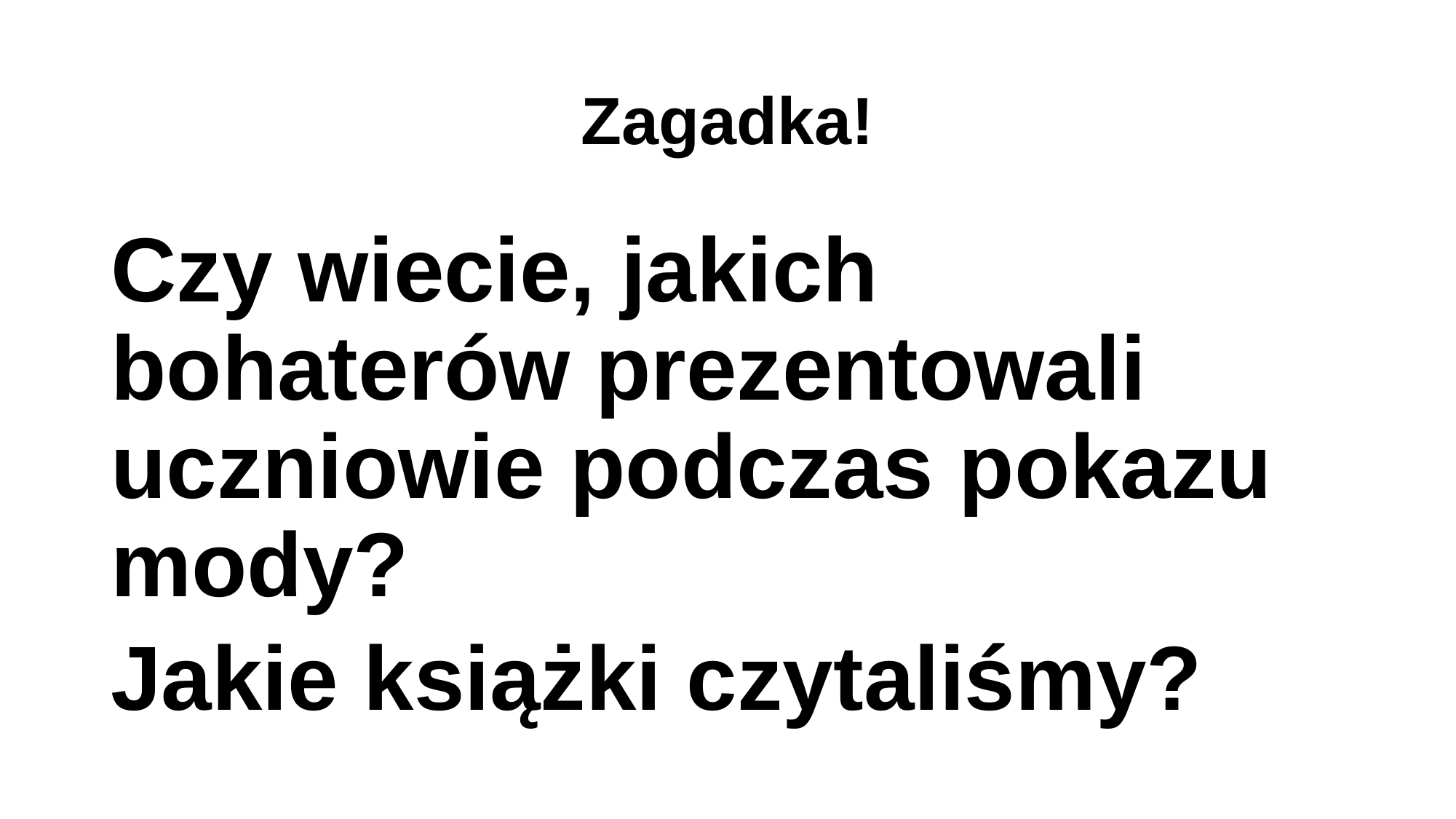

# Zagadka!
Czy wiecie, jakich bohaterów prezentowali uczniowie podczas pokazu mody?
Jakie książki czytaliśmy?